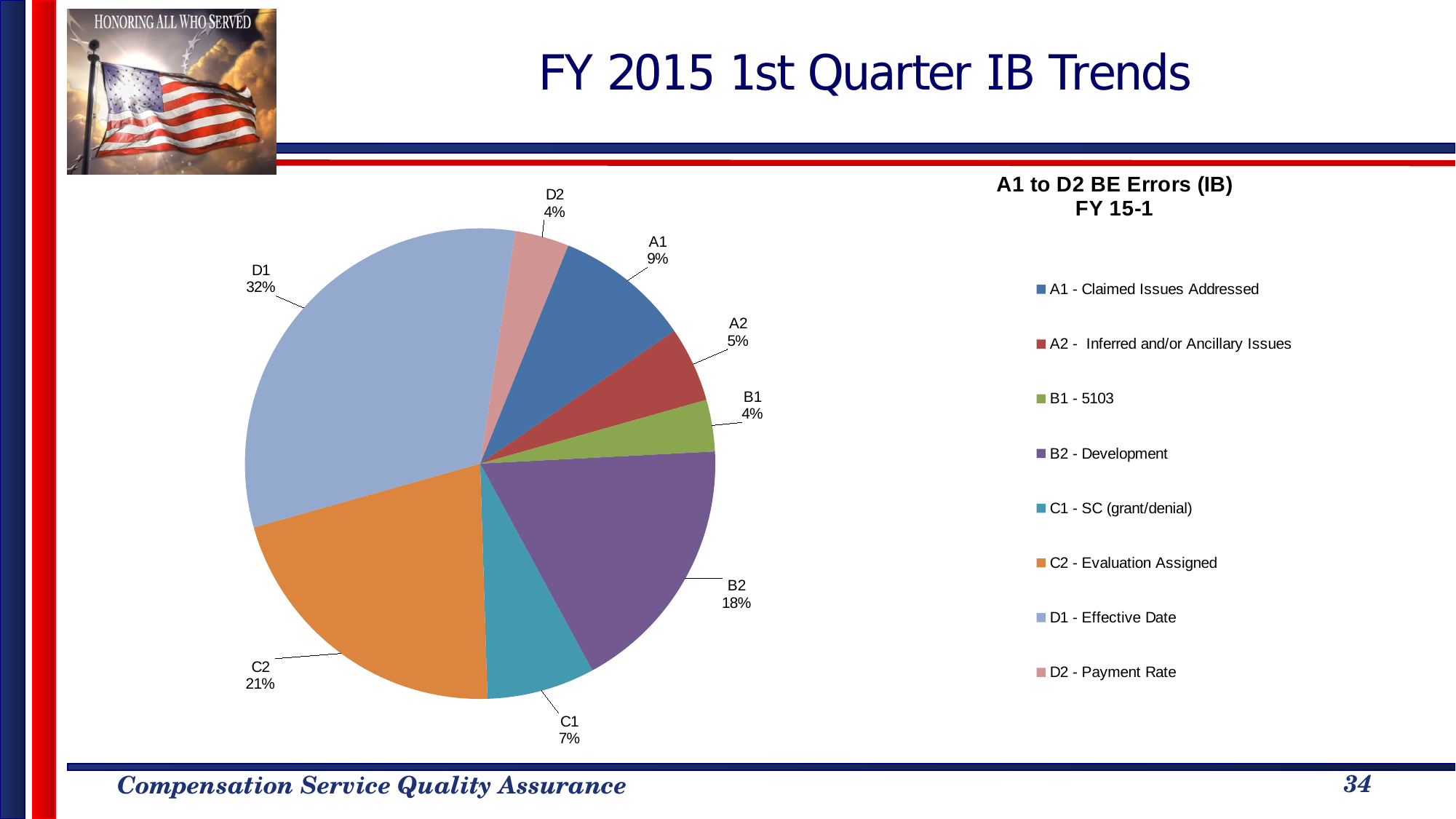

# FY 2015 1st Quarter IB Trends

### Chart:

| Category | A1 to D2 BE Errors (IB)
FY 15-1 |
|---|---|
| A1 - Claimed Issues Addressed | 58.0 |
| A2 -  Inferred and/or Ancillary Issues | 32.0 |
| B1 - 5103 | 22.0 |
| B2 - Development | 111.0 |
| C1 - SC (grant/denial) | 46.0 |
| C2 - Evaluation Assigned | 131.0 |
| D1 - Effective Date | 197.0 |
| D2 - Payment Rate | 23.0 |
34